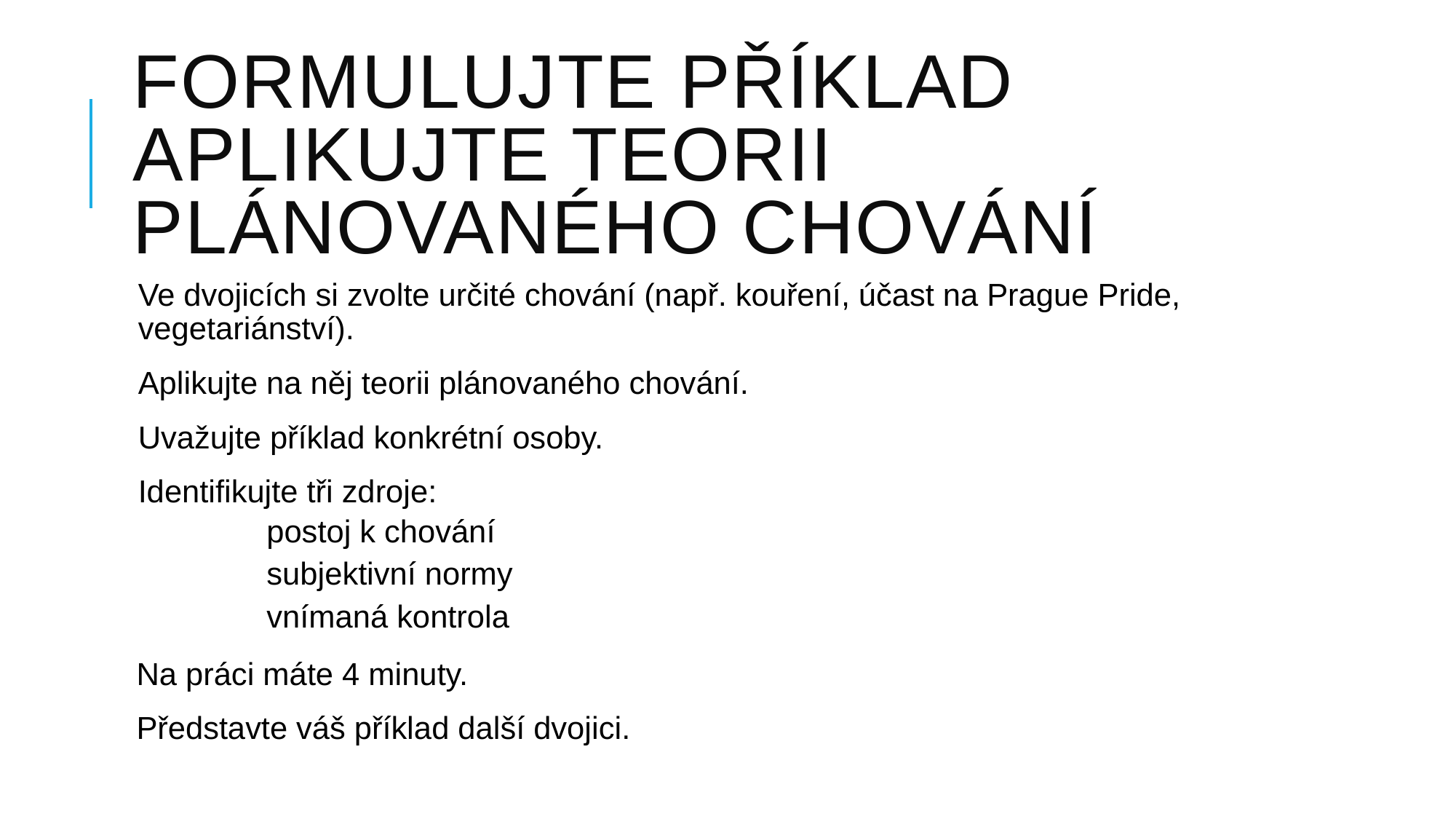

# formulujte příklad aplikujte teorii plánovaného chování
Ve dvojicích si zvolte určité chování (např. kouření, účast na Prague Pride, vegetariánství).
Aplikujte na něj teorii plánovaného chování.
Uvažujte příklad konkrétní osoby.
Identifikujte tři zdroje:
				postoj k chování
				subjektivní normy
				vnímaná kontrola
 Na práci máte 4 minuty.
 Představte váš příklad další dvojici.